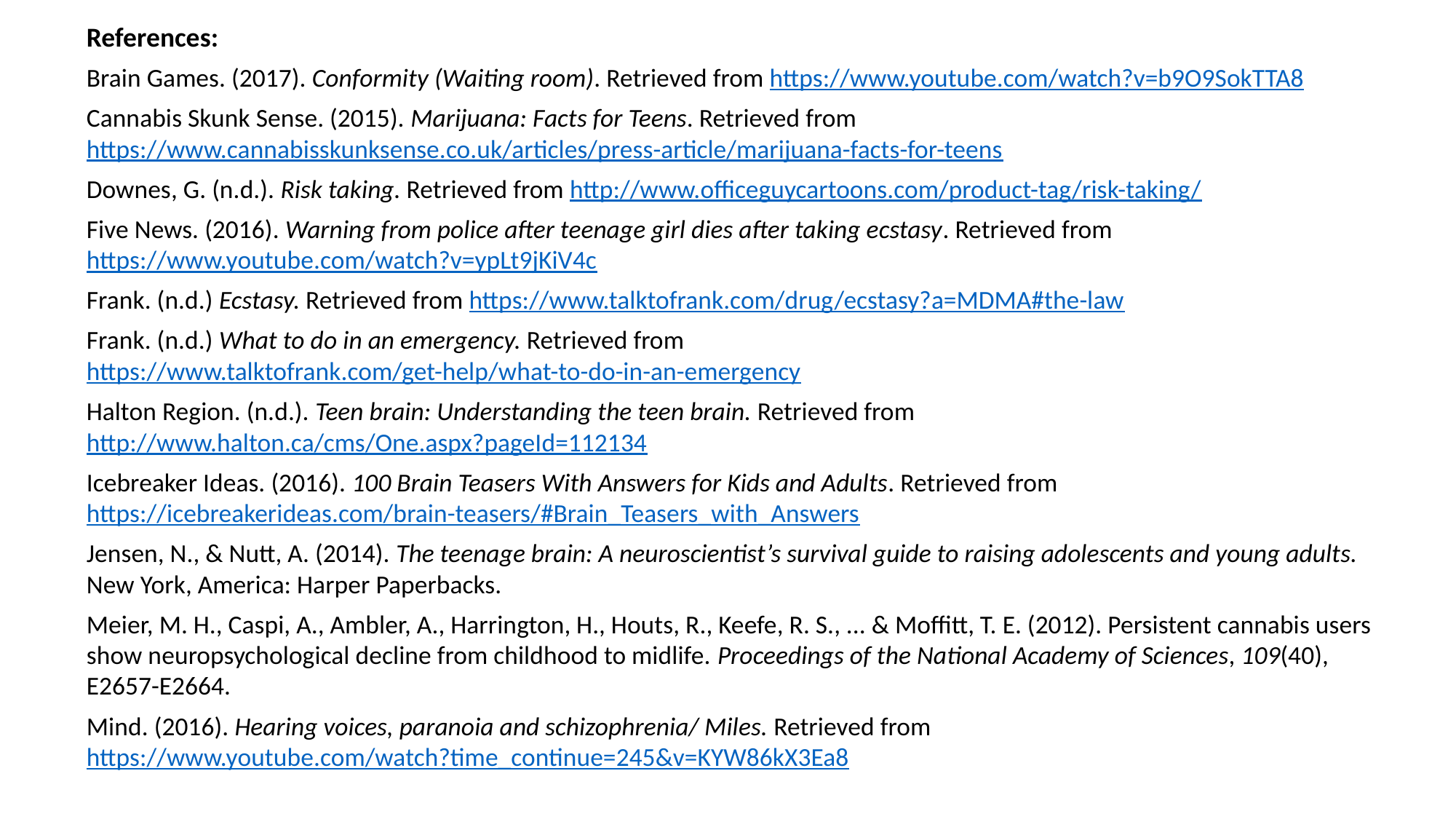

References:
Brain Games. (2017). Conformity (Waiting room). Retrieved from https://www.youtube.com/watch?v=b9O9SokTTA8
Cannabis Skunk Sense. (2015). Marijuana: Facts for Teens. Retrieved from https://www.cannabisskunksense.co.uk/articles/press-article/marijuana-facts-for-teens
Downes, G. (n.d.). Risk taking. Retrieved from http://www.officeguycartoons.com/product-tag/risk-taking/
Five News. (2016). Warning from police after teenage girl dies after taking ecstasy. Retrieved from https://www.youtube.com/watch?v=ypLt9jKiV4c
Frank. (n.d.) Ecstasy. Retrieved from https://www.talktofrank.com/drug/ecstasy?a=MDMA#the-law
Frank. (n.d.) What to do in an emergency. Retrieved from https://www.talktofrank.com/get-help/what-to-do-in-an-emergency
Halton Region. (n.d.). Teen brain: Understanding the teen brain. Retrieved from http://www.halton.ca/cms/One.aspx?pageId=112134
Icebreaker Ideas. (2016). 100 Brain Teasers With Answers for Kids and Adults. Retrieved from https://icebreakerideas.com/brain-teasers/#Brain_Teasers_with_Answers
Jensen, N., & Nutt, A. (2014). The teenage brain: A neuroscientist’s survival guide to raising adolescents and young adults. New York, America: Harper Paperbacks.
Meier, M. H., Caspi, A., Ambler, A., Harrington, H., Houts, R., Keefe, R. S., ... & Moffitt, T. E. (2012). Persistent cannabis users show neuropsychological decline from childhood to midlife. Proceedings of the National Academy of Sciences, 109(40), E2657-E2664.
Mind. (2016). Hearing voices, paranoia and schizophrenia/ Miles. Retrieved from  https://www.youtube.com/watch?time_continue=245&v=KYW86kX3Ea8